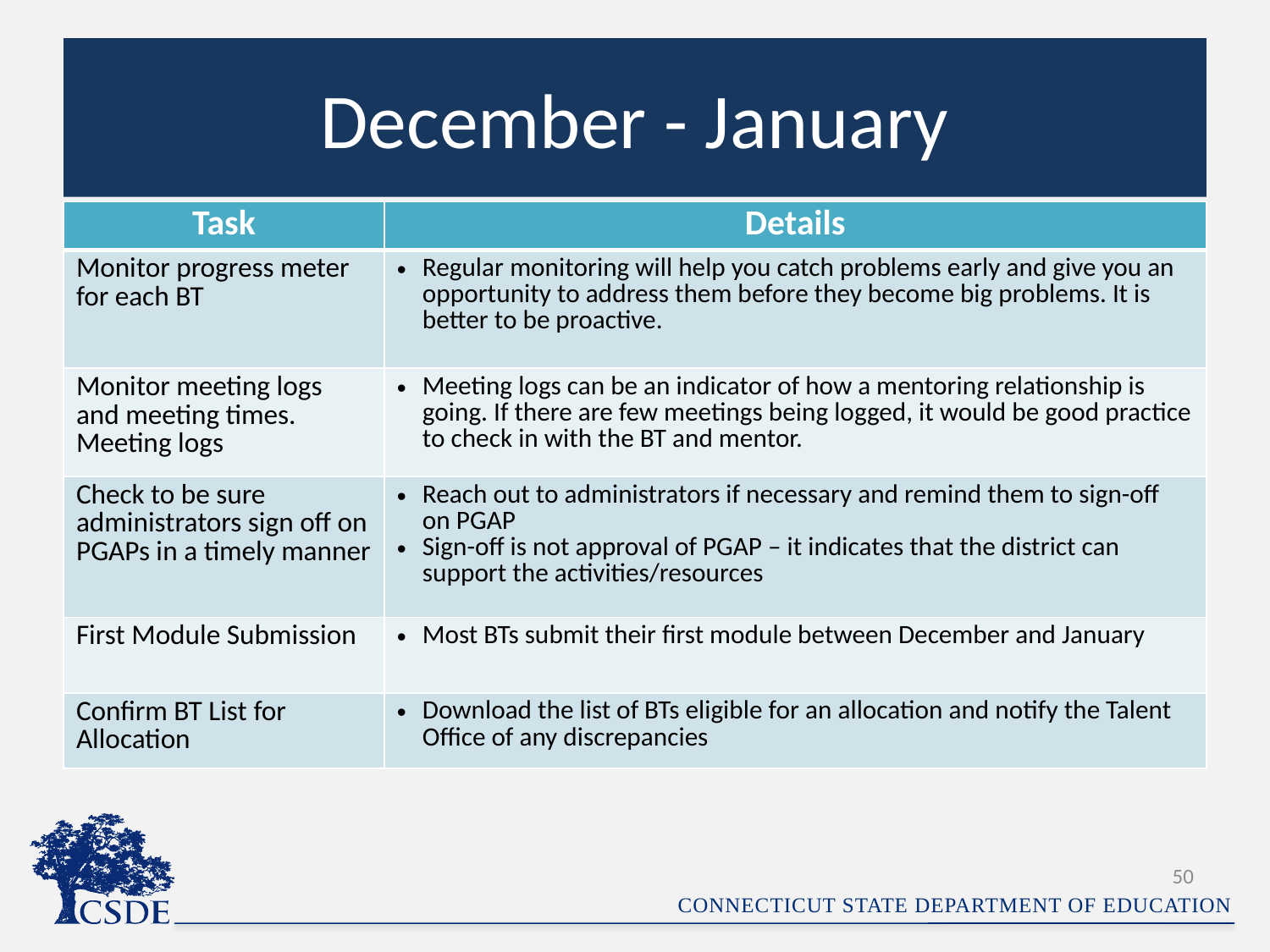

# December - January
| Task | Details |
| --- | --- |
| Monitor progress meter for each BT | Regular monitoring will help you catch problems early and give you an opportunity to address them before they become big problems. It is better to be proactive. |
| Monitor meeting logs and meeting times. Meeting logs | Meeting logs can be an indicator of how a mentoring relationship is going. If there are few meetings being logged, it would be good practice to check in with the BT and mentor. |
| Check to be sure administrators sign off on PGAPs in a timely manner | Reach out to administrators if necessary and remind them to sign-off on PGAP Sign-off is not approval of PGAP – it indicates that the district can support the activities/resources |
| First Module Submission | Most BTs submit their first module between December and January |
| Confirm BT List for Allocation | Download the list of BTs eligible for an allocation and notify the Talent Office of any discrepancies |

50